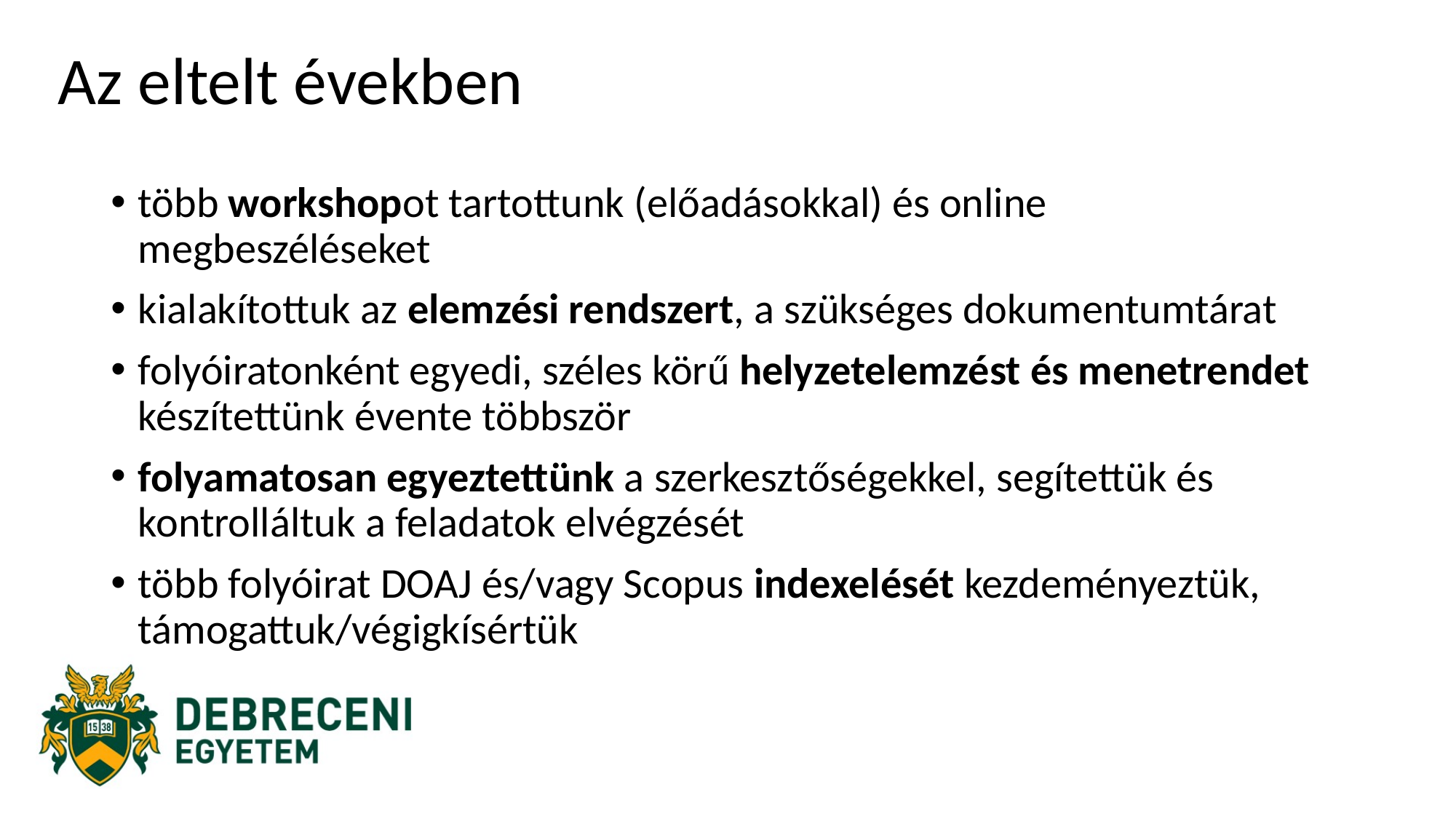

# Az eltelt években
több workshopot tartottunk (előadásokkal) és online megbeszéléseket
kialakítottuk az elemzési rendszert, a szükséges dokumentumtárat
folyóiratonként egyedi, széles körű helyzetelemzést és menetrendet készítettünk évente többször
folyamatosan egyeztettünk a szerkesztőségekkel, segítettük és kontrolláltuk a feladatok elvégzését
több folyóirat DOAJ és/vagy Scopus indexelését kezdeményeztük, támogattuk/végigkísértük